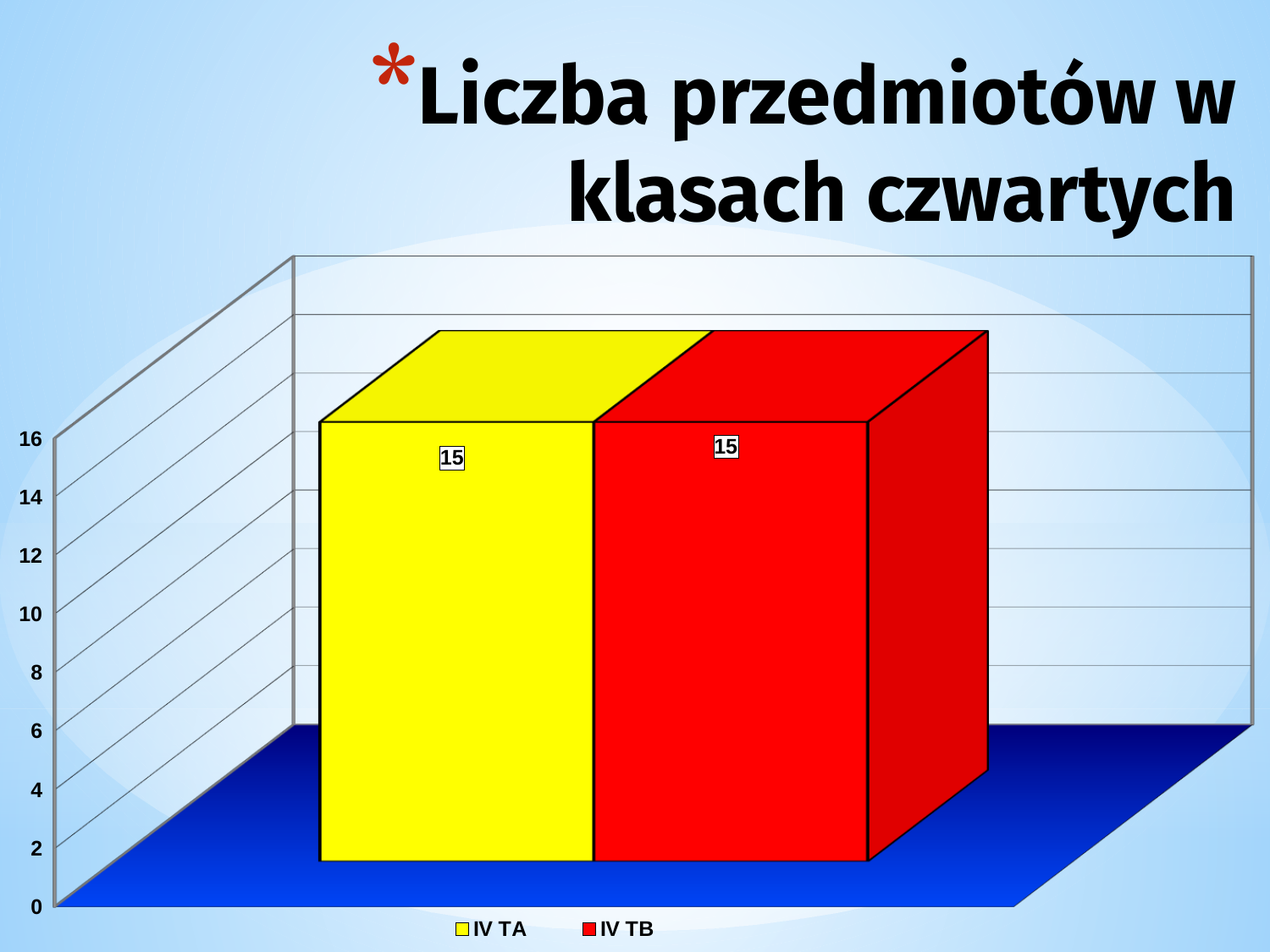

# Liczba przedmiotów w klasach czwartych

[unsupported chart]